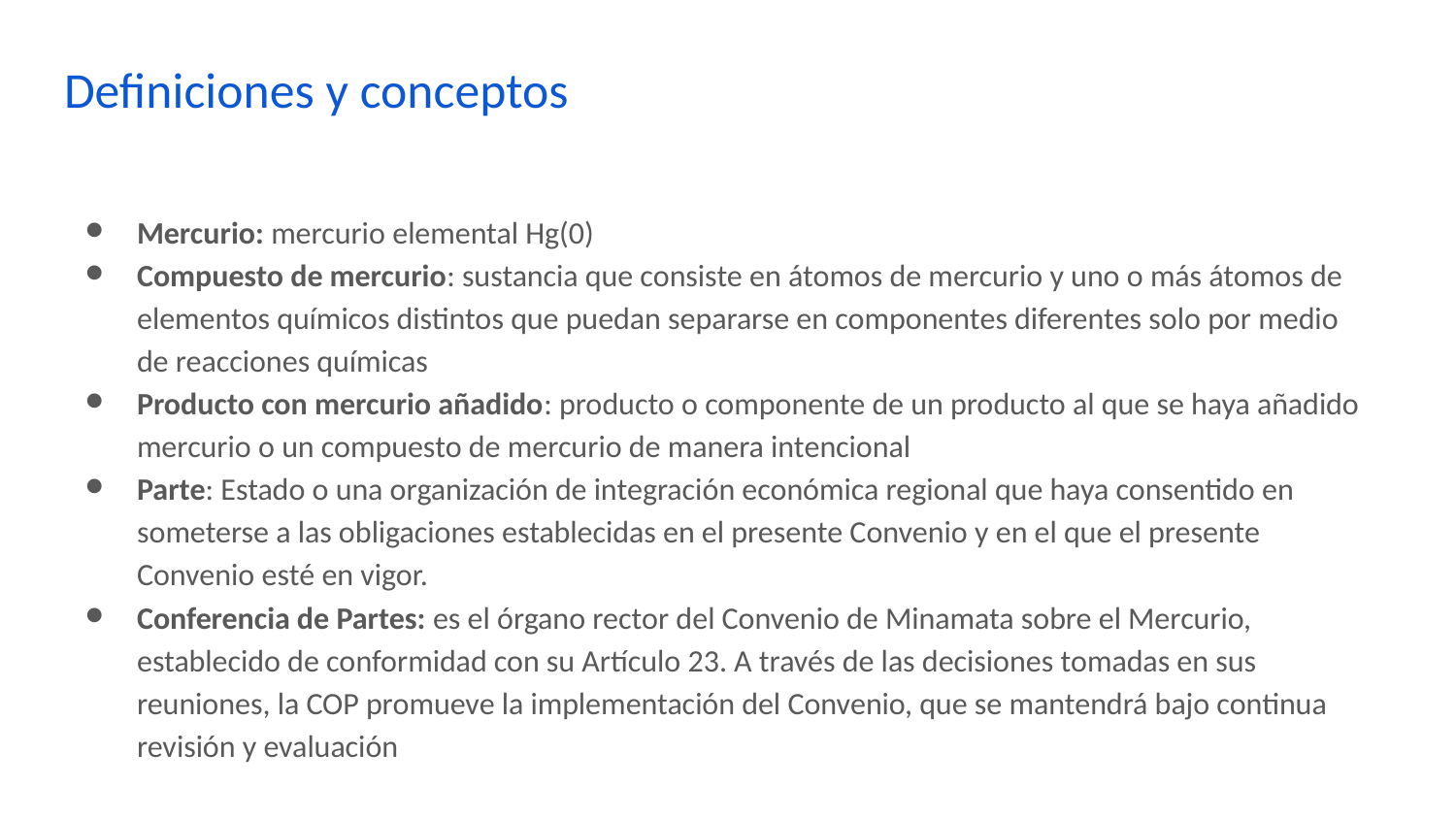

Definiciones y conceptos

Mercurio: mercurio elemental Hg(0)
Compuesto de mercurio: sustancia que consiste en átomos de mercurio y uno o más átomos de elementos químicos distintos que puedan separarse en componentes diferentes solo por medio de reacciones químicas
Producto con mercurio añadido: producto o componente de un producto al que se haya añadido mercurio o un compuesto de mercurio de manera intencional
Parte: Estado o una organización de integración económica regional que haya consentido en someterse a las obligaciones establecidas en el presente Convenio y en el que el presente Convenio esté en vigor.
Conferencia de Partes: es el órgano rector del Convenio de Minamata sobre el Mercurio, establecido de conformidad con su Artículo 23. A través de las decisiones tomadas en sus reuniones, la COP promueve la implementación del Convenio, que se mantendrá bajo continua revisión y evaluación